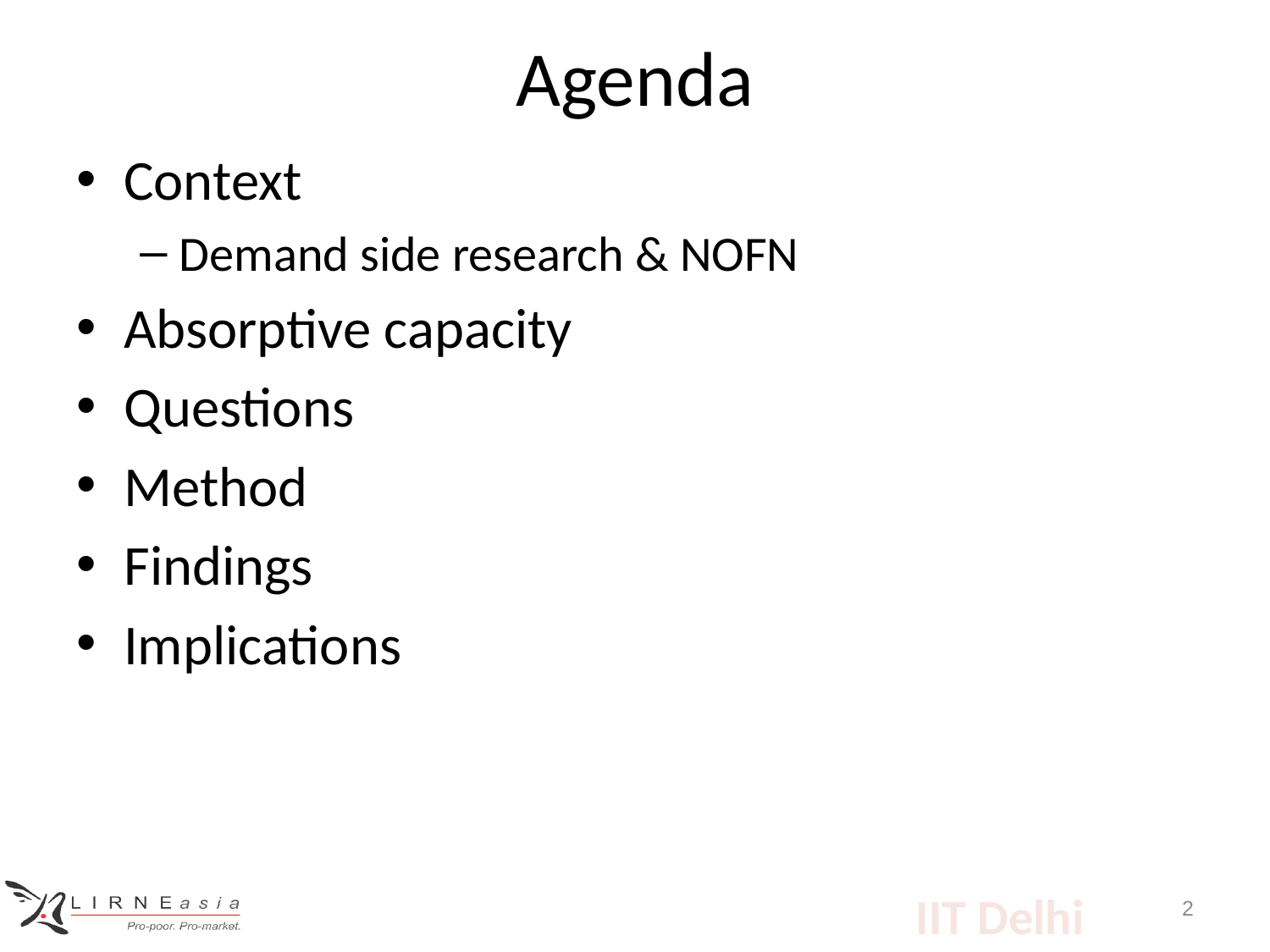

# Agenda
Context
Demand side research & NOFN
Absorptive capacity
Questions
Method
Findings
Implications

2